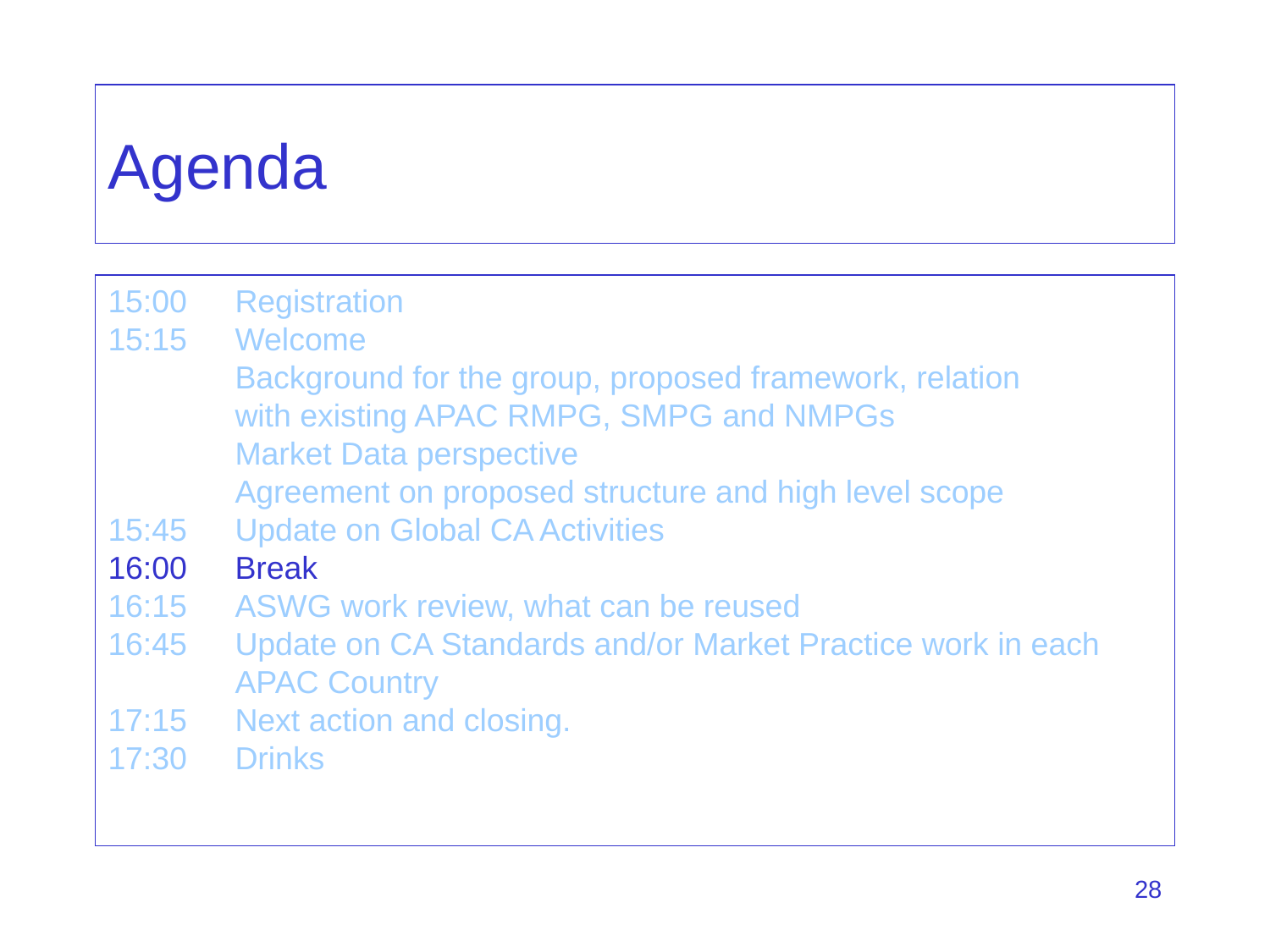

# Agenda
15:00   	Registration
15:15   	Welcome
              	Background for the group, proposed framework, relation 		with existing APAC RMPG, SMPG and NMPGs
	Market Data perspective
              	Agreement on proposed structure and high level scope
15:45    	Update on Global CA Activities
16:00    	Break
16:15   	ASWG work review, what can be reused
16:45    	Update on CA Standards and/or Market Practice work in each 		APAC Country
17:15    	Next action and closing.
17:30	Drinks

28